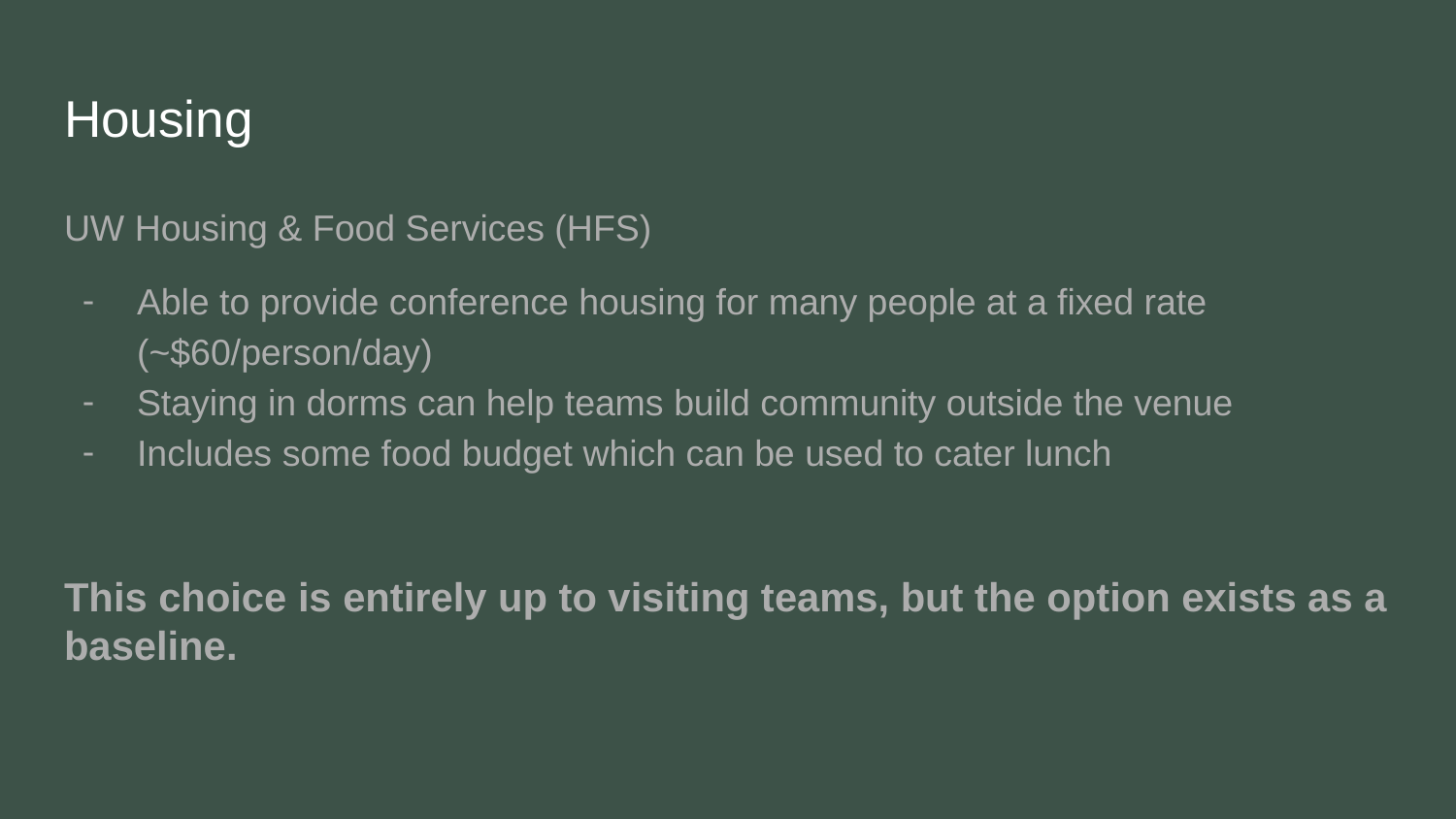

# Housing
UW Housing & Food Services (HFS)
Able to provide conference housing for many people at a fixed rate (~$60/person/day)
Staying in dorms can help teams build community outside the venue
Includes some food budget which can be used to cater lunch
This choice is entirely up to visiting teams, but the option exists as a baseline.